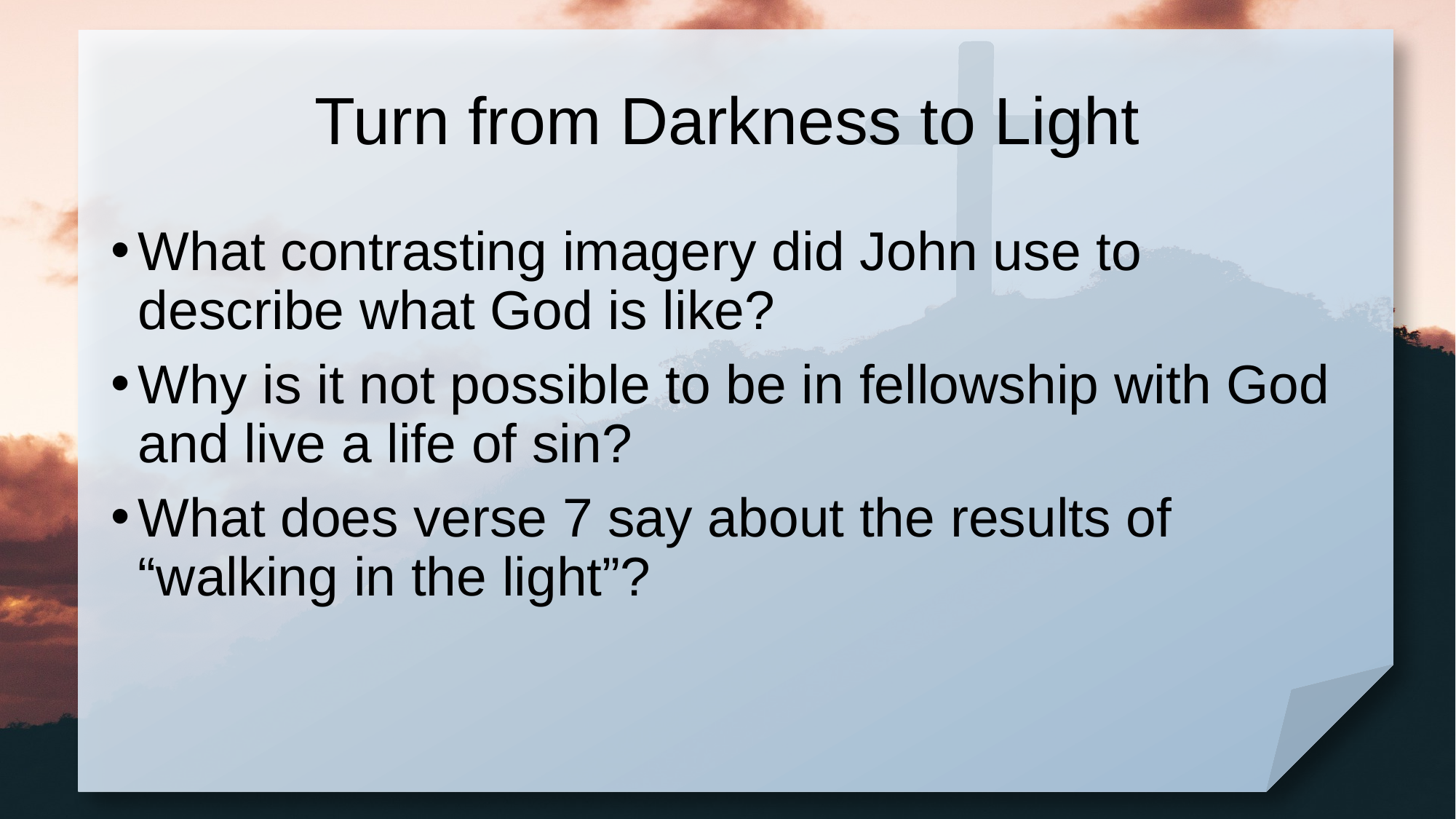

# Turn from Darkness to Light
What contrasting imagery did John use to describe what God is like?
Why is it not possible to be in fellowship with God and live a life of sin?
What does verse 7 say about the results of  “walking in the light”?